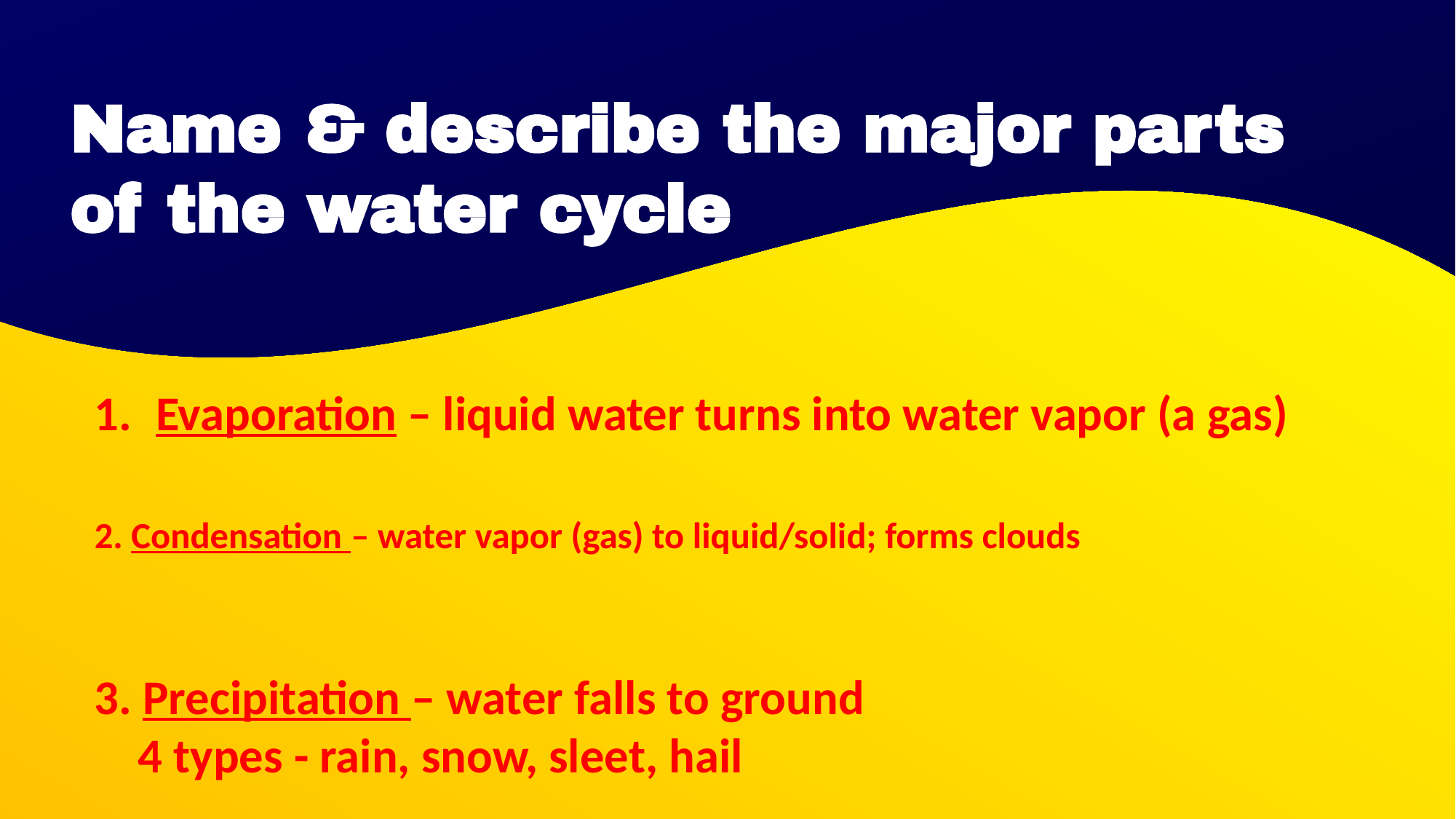

Name & describe the major parts of the water cycle
# Evaporation – liquid water turns into water vapor (a gas)
2. Condensation – water vapor (gas) to liquid/solid; forms clouds
3. Precipitation – water falls to ground
    4 types - rain, snow, sleet, hail